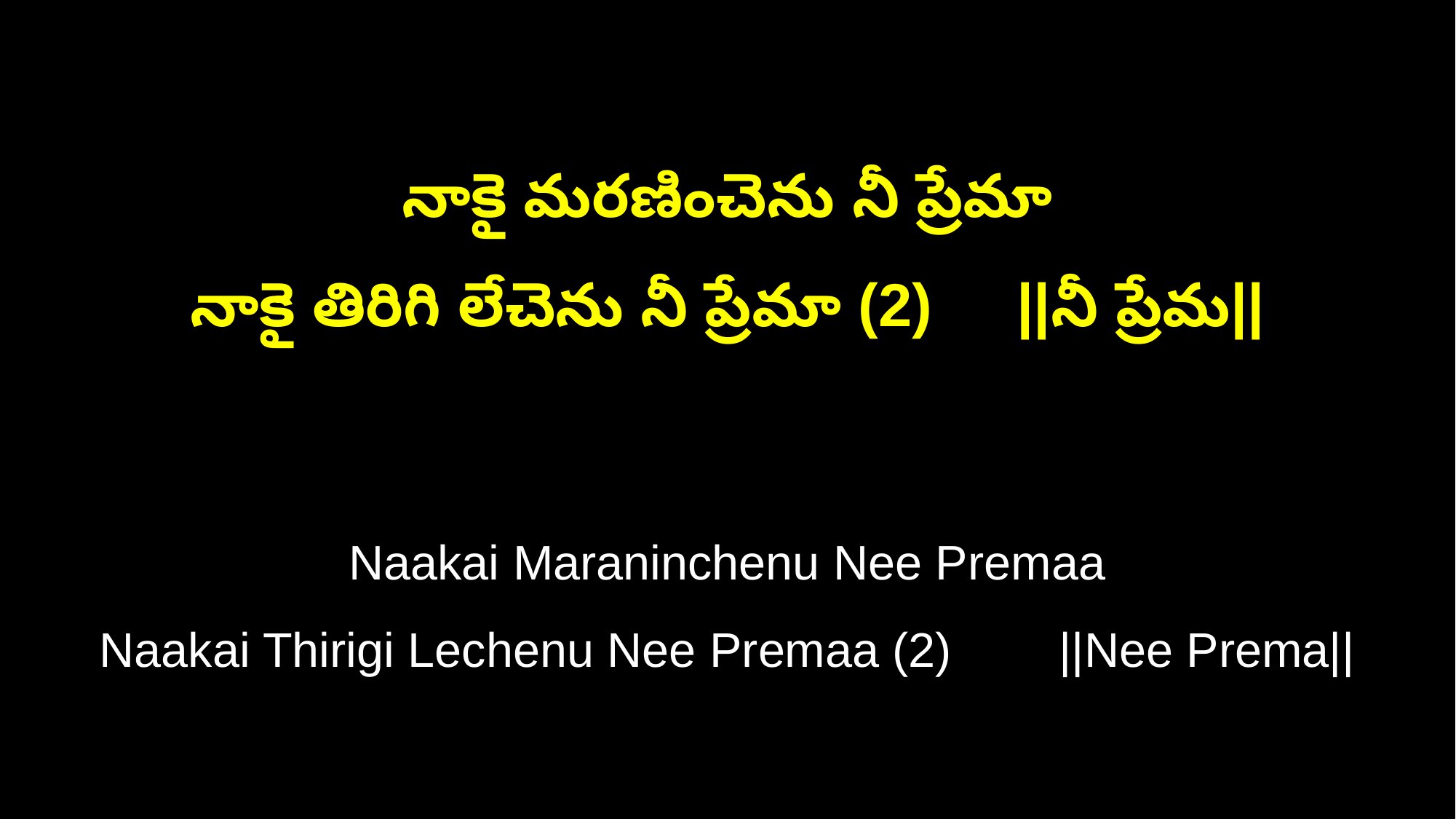

నాకై మరణించెను నీ ప్రేమా
నాకై తిరిగి లేచెను నీ ప్రేమా (2)     ||నీ ప్రేమ||
Naakai Maraninchenu Nee Premaa
Naakai Thirigi Lechenu Nee Premaa (2)        ||Nee Prema||